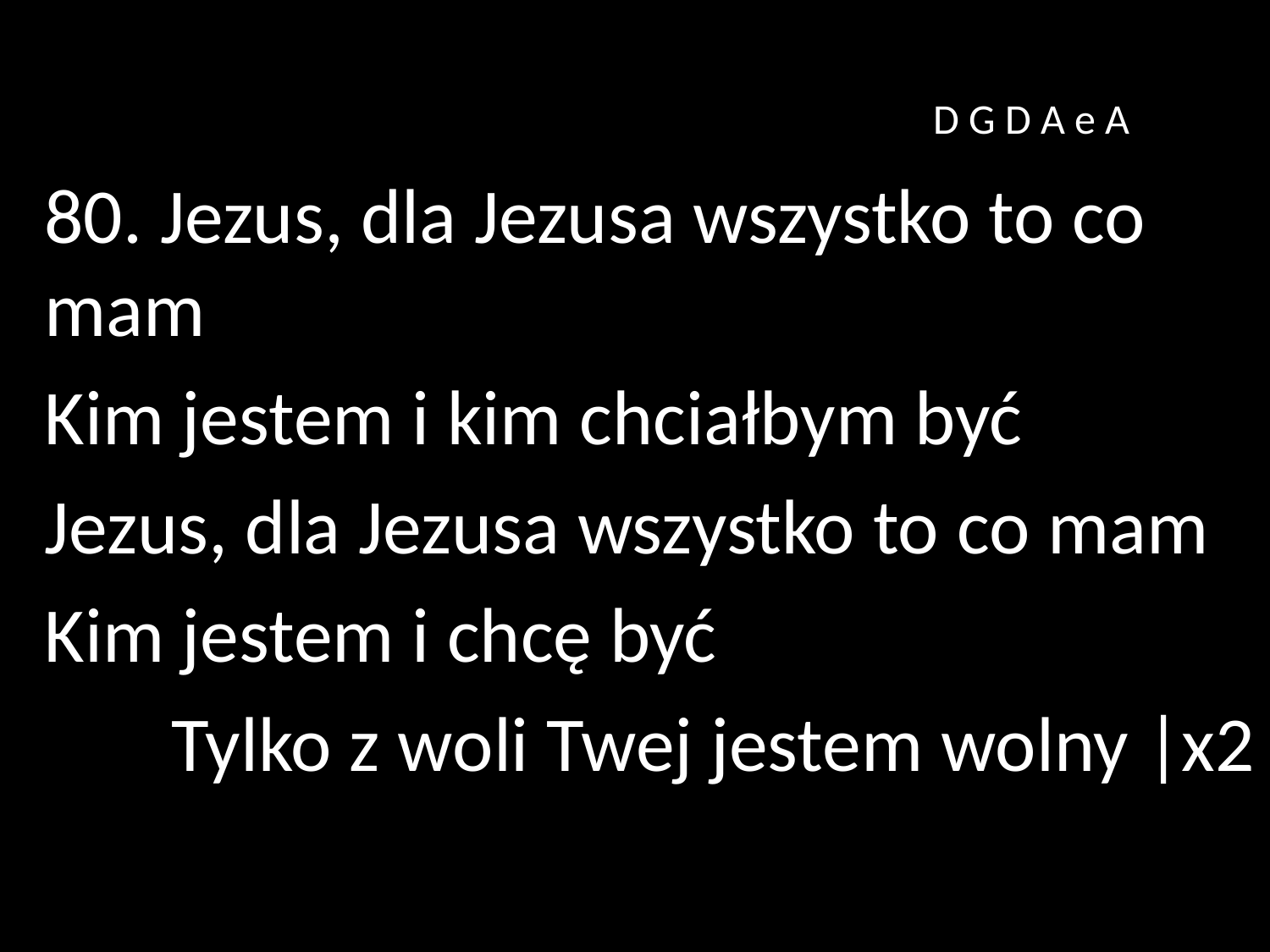

D G D A e A
80. Jezus, dla Jezusa wszystko to co mam
Kim jestem i kim chciałbym być
Jezus, dla Jezusa wszystko to co mam
Kim jestem i chcę być
	Tylko z woli Twej jestem wolny |x2